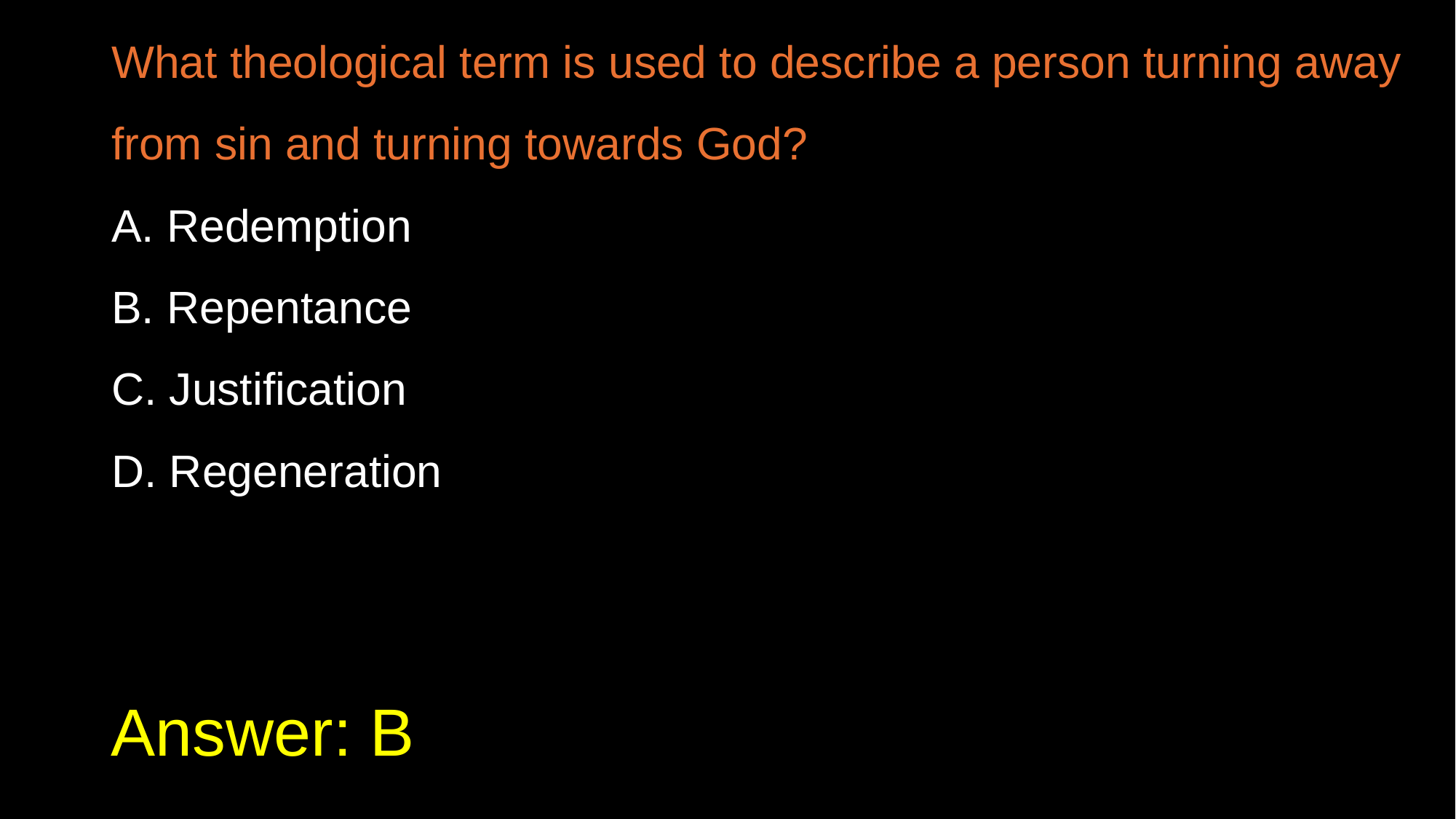

What theological term is used to describe a person turning away from sin and turning towards God?
A. Redemption
B. Repentance
C. Justification
D. Regeneration
# Answer: B